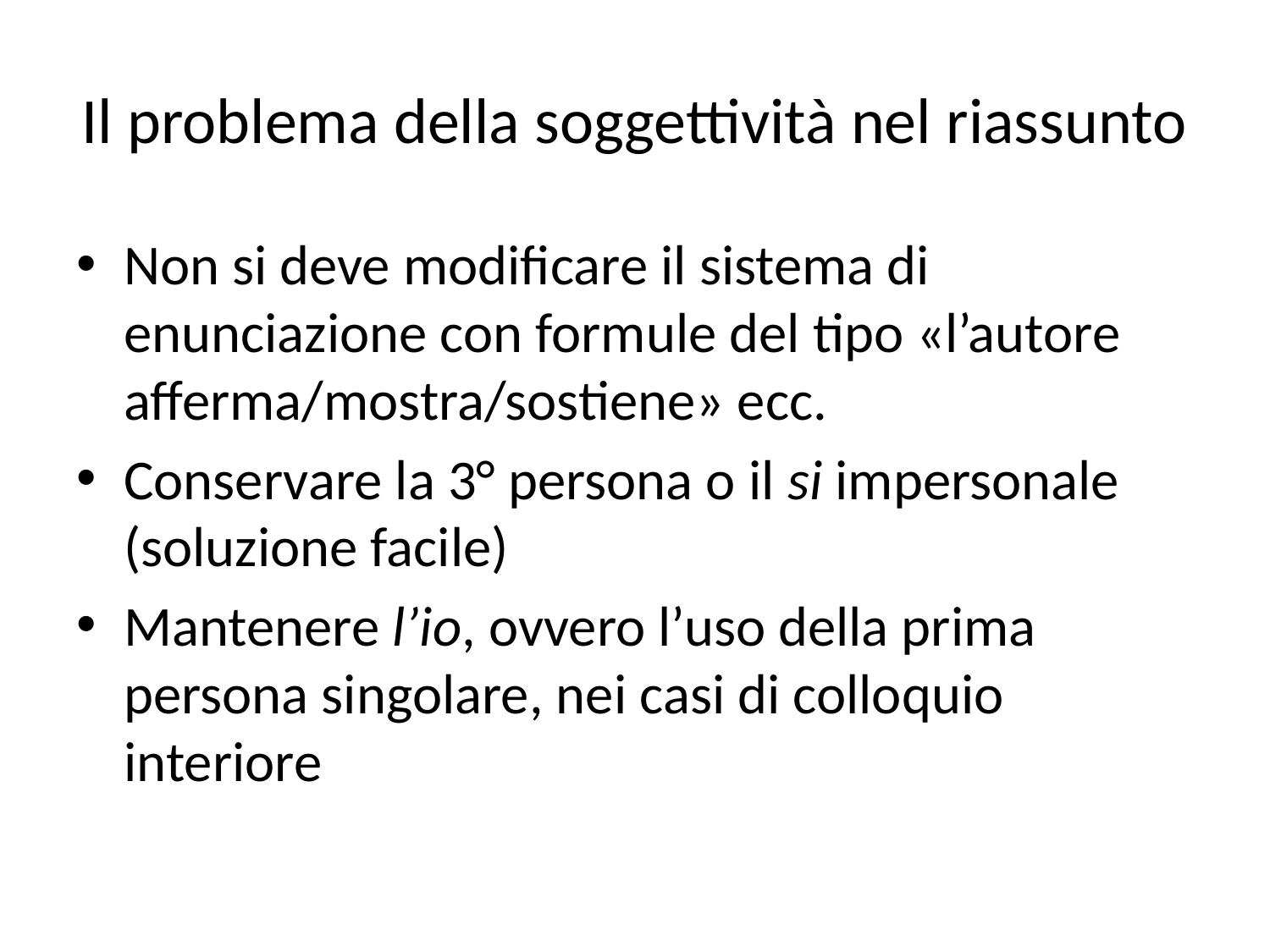

# Il problema della soggettività nel riassunto
Non si deve modificare il sistema di enunciazione con formule del tipo «l’autore afferma/mostra/sostiene» ecc.
Conservare la 3° persona o il si impersonale (soluzione facile)
Mantenere l’io, ovvero l’uso della prima persona singolare, nei casi di colloquio interiore